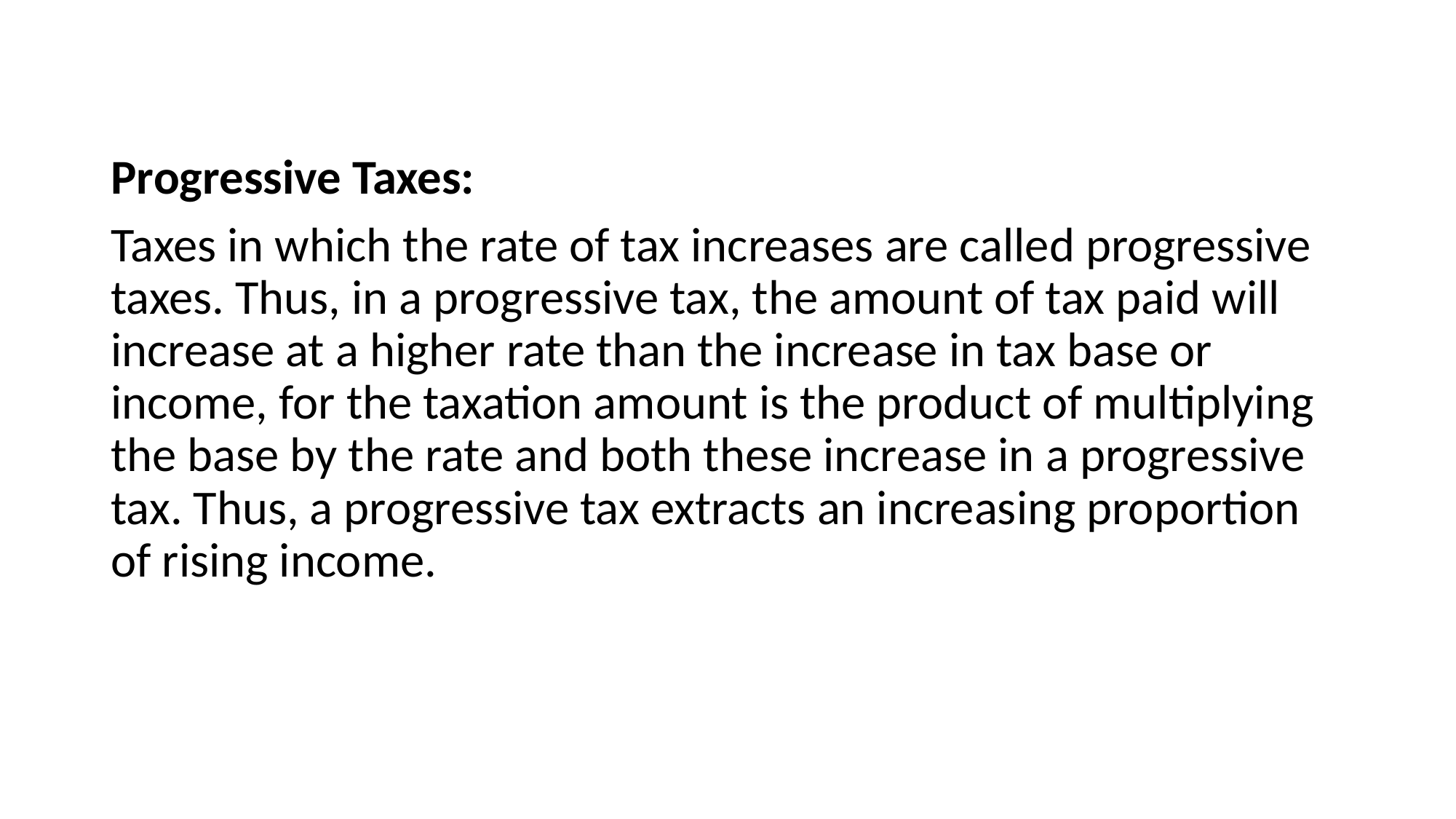

#
Progressive Taxes:
Taxes in which the rate of tax increases are called progressive taxes. Thus, in a progressive tax, the amount of tax paid will increase at a higher rate than the increase in tax base or income, for the taxation amount is the product of multiplying the base by the rate and both these increase in a progressive tax. Thus, a progressive tax extracts an increasing proportion of rising income.